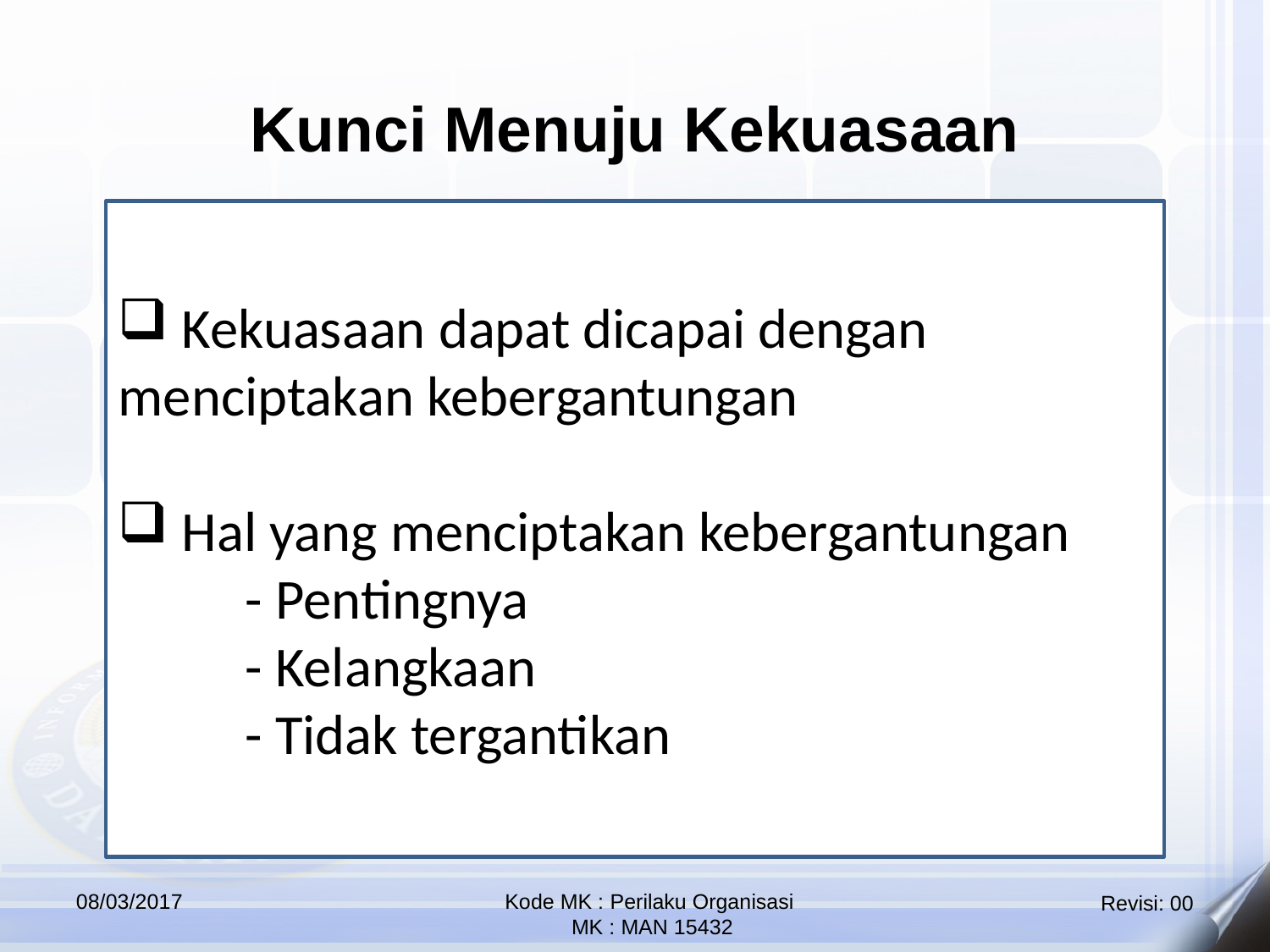

Kunci Menuju Kekuasaan
 Kekuasaan dapat dicapai dengan menciptakan kebergantungan

 Hal yang menciptakan kebergantungan
	- Pentingnya
	- Kelangkaan
	- Tidak tergantikan

08/03/2017
Kode MK : Perilaku Organisasi
 MK : MAN 15432